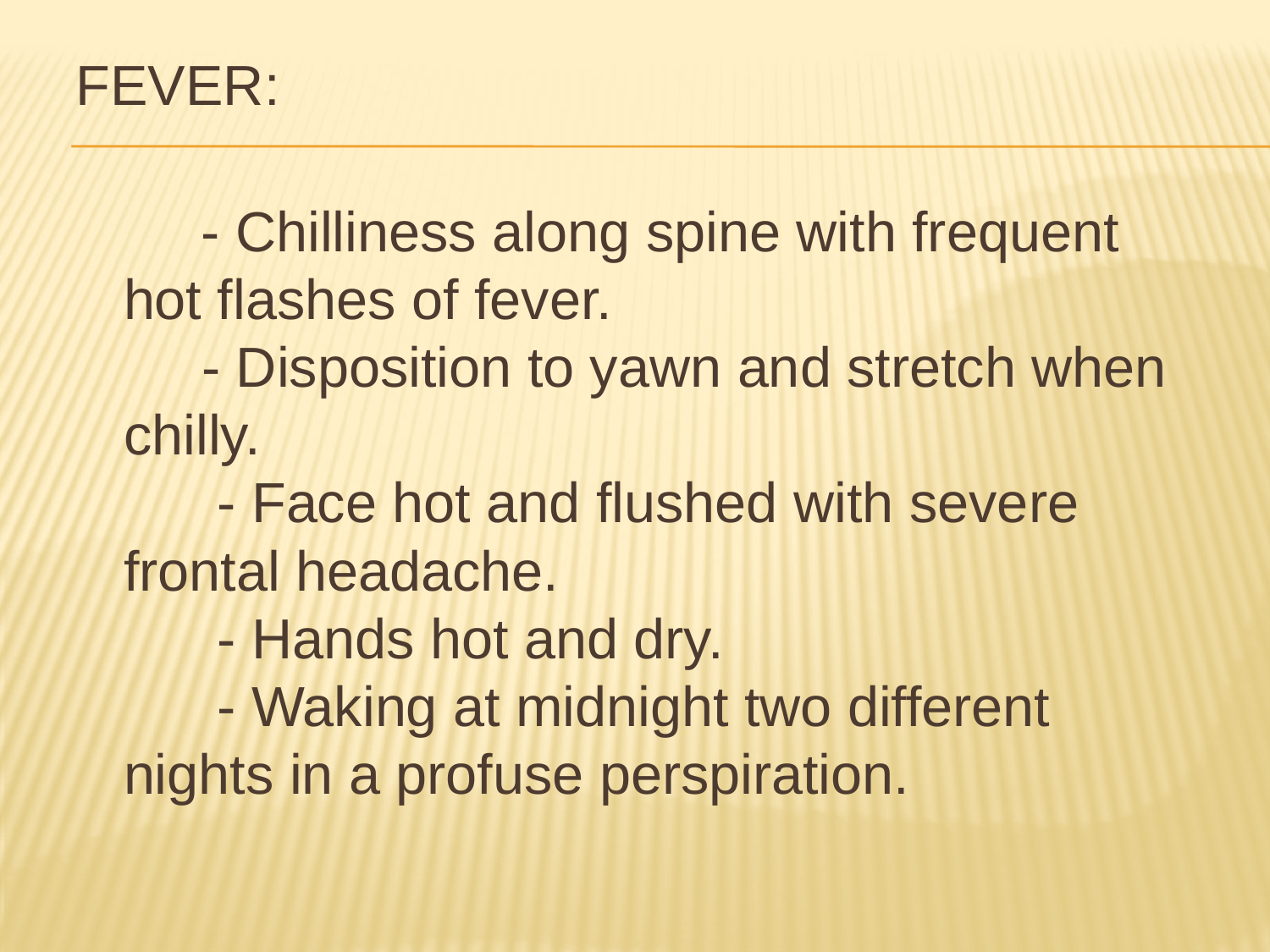

FEVER:
        - Chilliness along spine with frequent hot flashes of fever.
     - Disposition to yawn and stretch when chilly.
      - Face hot and flushed with severe frontal headache.
      - Hands hot and dry.
      - Waking at midnight two different nights in a profuse perspiration.